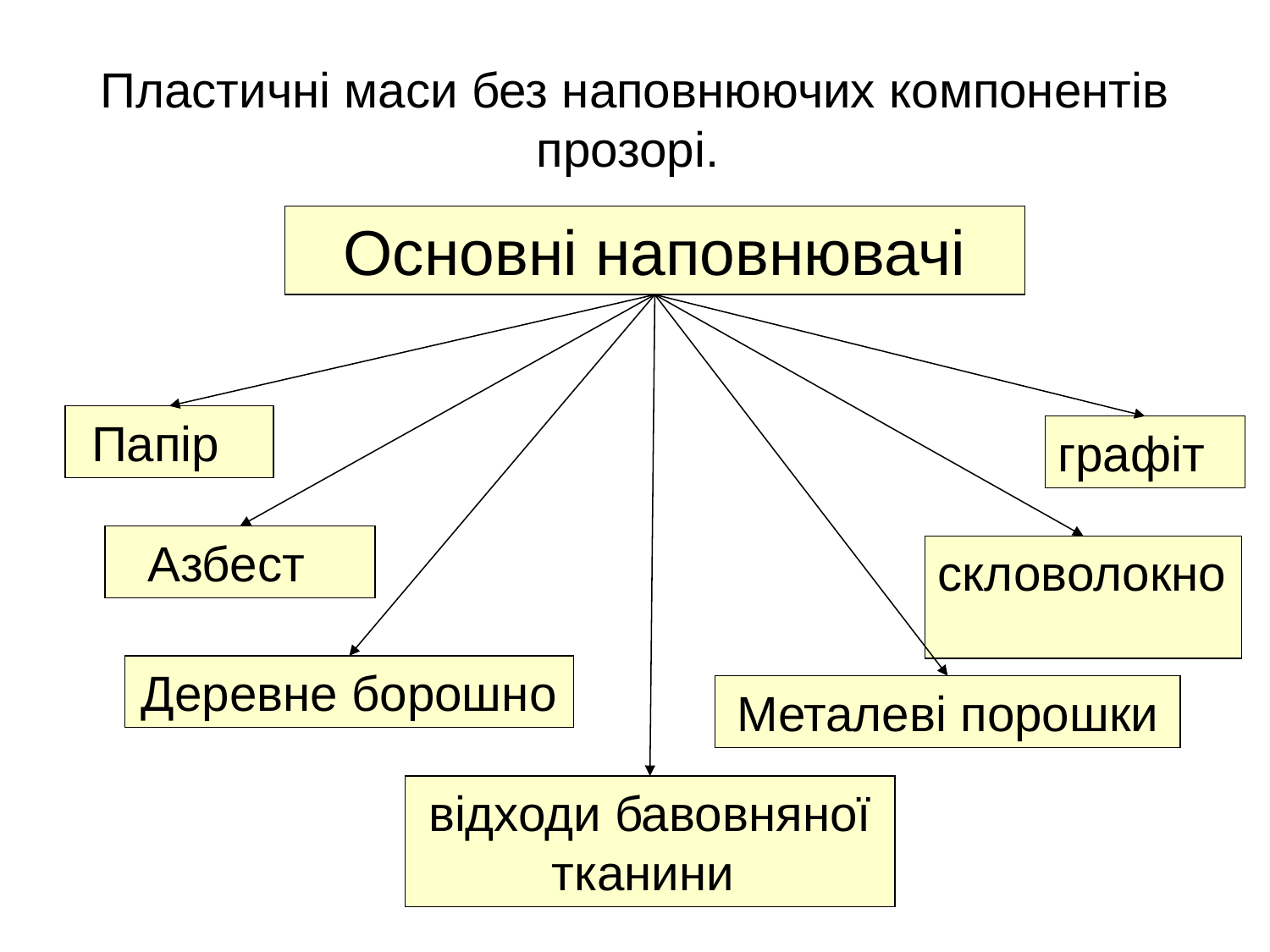

# Пластичні маси без наповнюючих компонентів прозорі.
Основні наповнювачі
Папір
графіт
Азбест
скловолокно
Деревне борошно
Металеві порошки
відходи бавовняної тканини